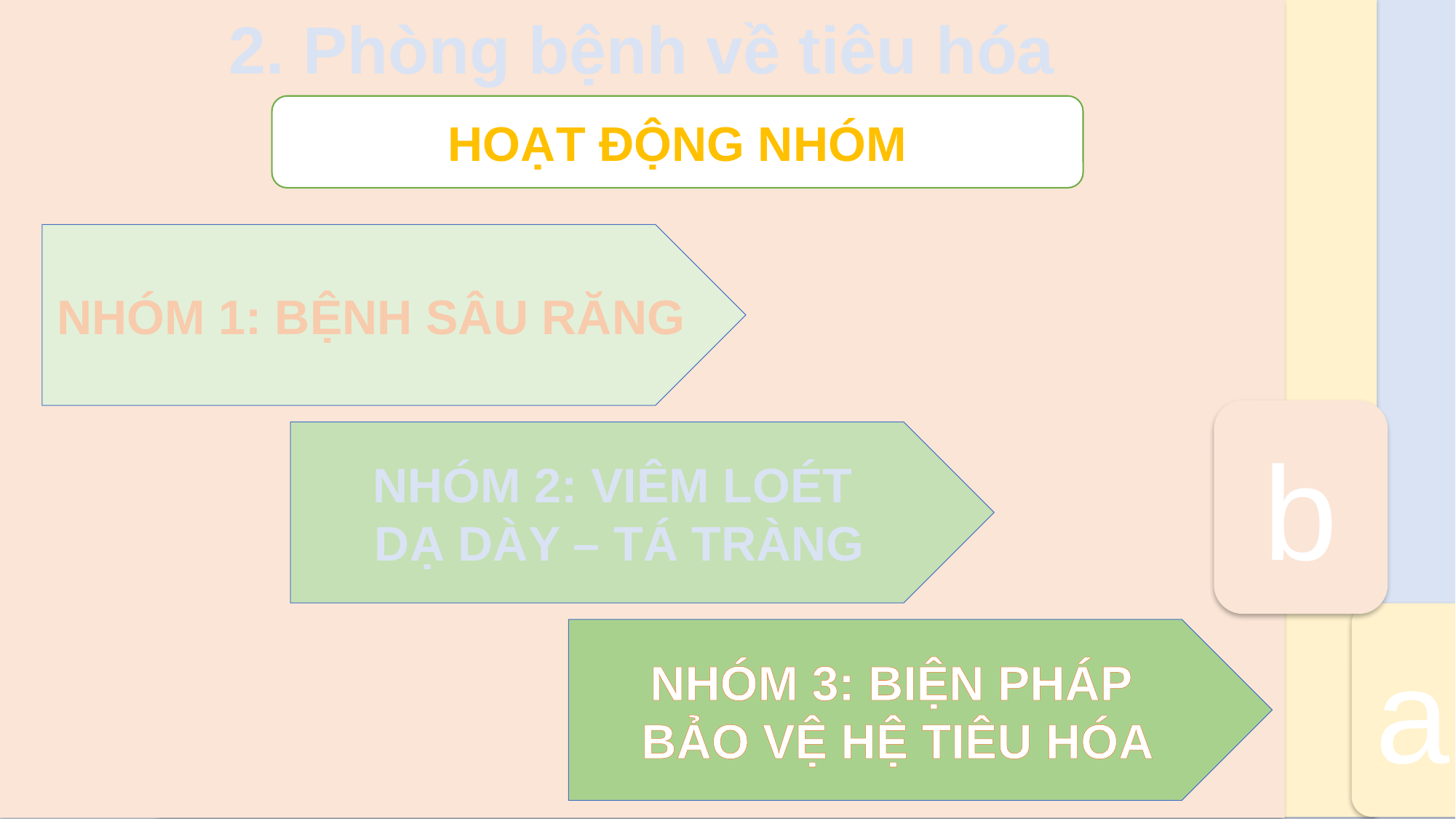

a

b
2. Phòng bệnh về tiêu hóa
HOẠT ĐỘNG NHÓM
NHÓM 1: BỆNH SÂU RĂNG
NHÓM 2: VIÊM LOÉT
DẠ DÀY – TÁ TRÀNG
NHÓM 3: BIỆN PHÁP
BẢO VỆ HỆ TIÊU HÓA